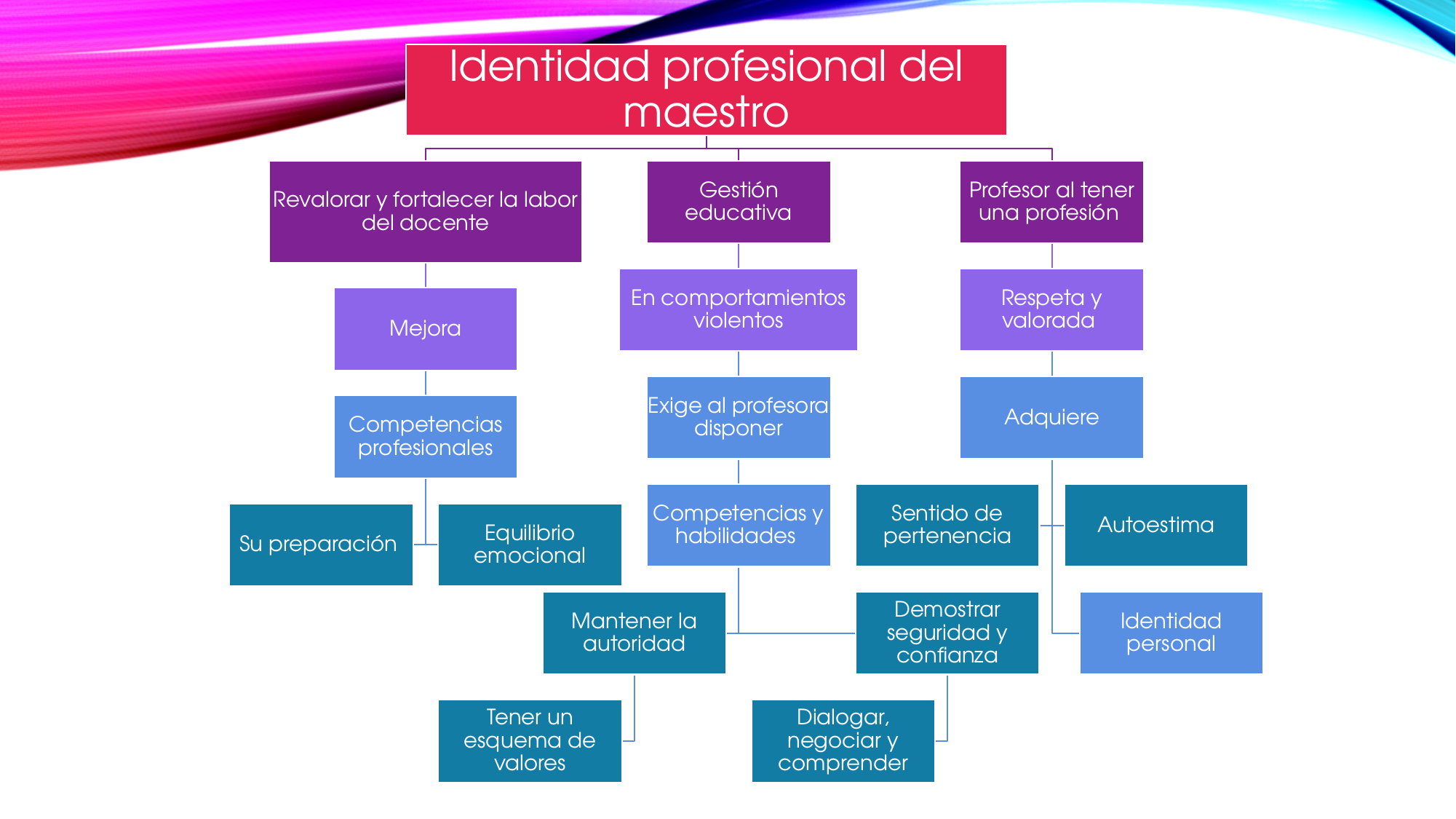

Identidad profesional del maestro
Revalorar y fortalecer la labor del docente
Mejora
Competencias profesionales
Su preparación
Equilibrio emocional
Gestión educativa
En comportamientos violentos
Exige al profesora disponer
Competencias y habilidades
Mantener la autoridad
Tener un esquema de valores
Demostrar seguridad y confianza
Dialogar, negociar y comprender
Profesor al tener una profesión
Respeta y valorada
Adquiere
Identidad personal
Sentido de pertenencia
Autoestima